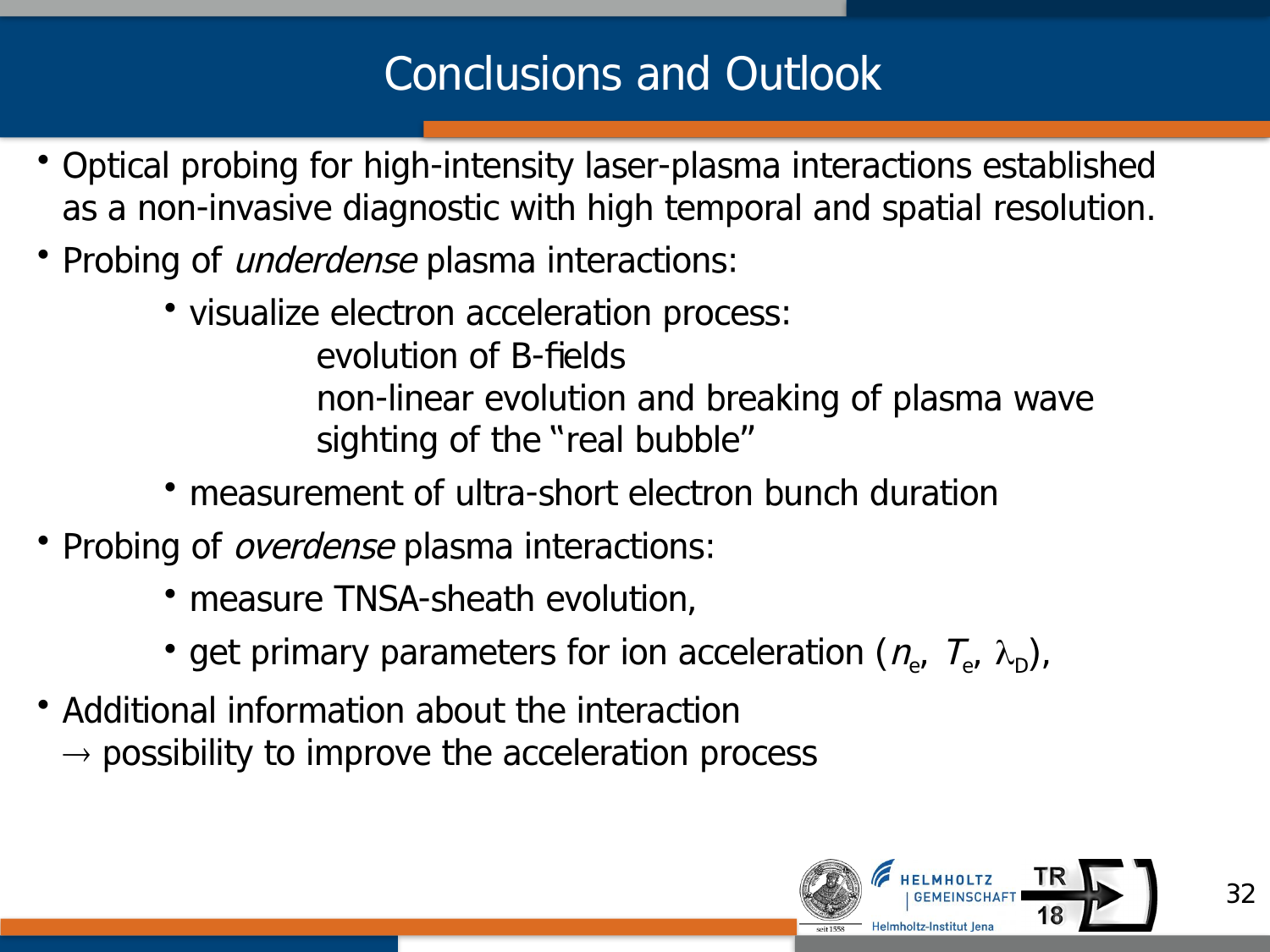

Conclusions and Outlook
Optical probing for high-intensity laser-plasma interactions established as a non-invasive diagnostic with high temporal and spatial resolution.
Probing of underdense plasma interactions:
visualize electron acceleration process:
	evolution of B-fields
	non-linear evolution and breaking of plasma wave
	sighting of the “real bubble”
measurement of ultra-short electron bunch duration
Probing of overdense plasma interactions:
measure TNSA-sheath evolution,
get primary parameters for ion acceleration (ne, Te, λD),
Additional information about the interaction
→ possibility to improve the acceleration process
32